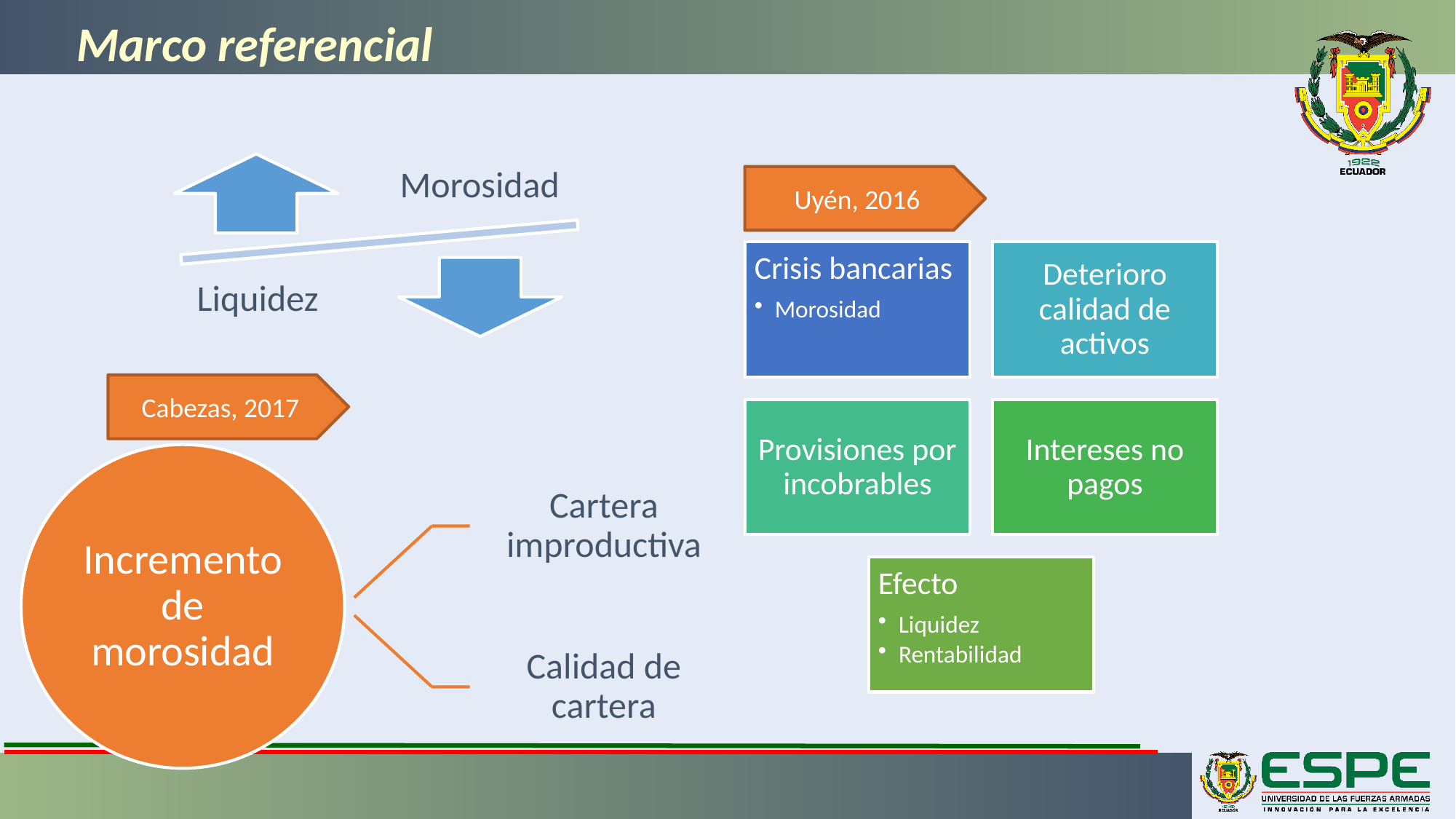

# Marco referencial
Morosidad

Liquidez
Crisis bancarias
Morosidad
Deterioro calidad de activos
Provisiones por incobrables
Intereses no pagos
Efecto
Liquidez
Rentabilidad
Uyén, 2016
Cabezas, 2017
Incremento de morosidad
Cartera improductiva
Calidad de cartera